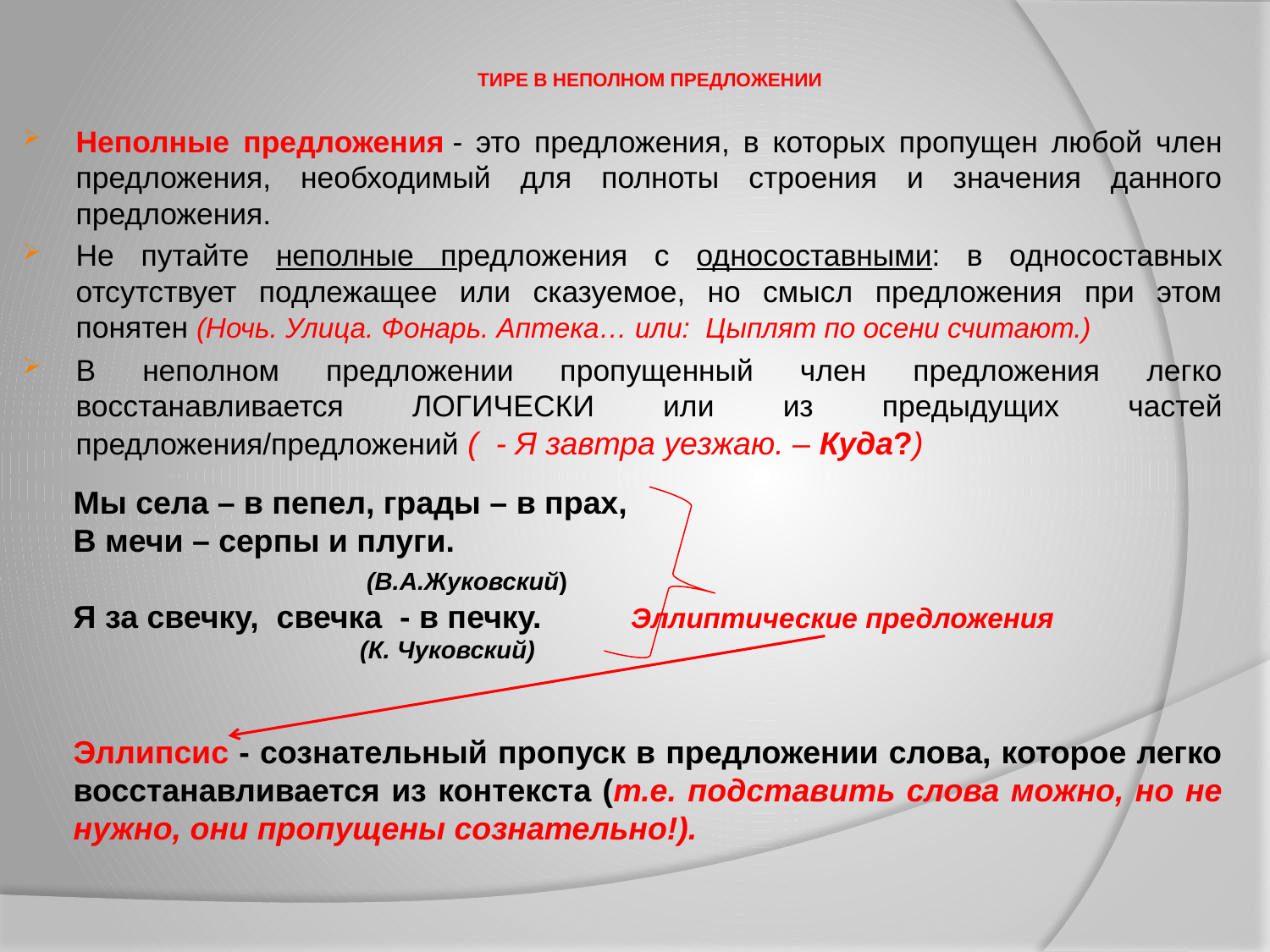

# ТИРЕ В НЕПОЛНОМ ПРЕДЛОЖЕНИИ
Неполные предложения - это предложения, в которых пропущен любой член предложения, необходимый для полноты строения и значения данного предложения.
Не путайте неполные предложения с односоставными: в односоставных отсутствует подлежащее или сказуемое, но смысл предложения при этом понятен (Ночь. Улица. Фонарь. Аптека… или:  Цыплят по осени считают.)
В неполном предложении пропущенный член предложения легко восстанавливается ЛОГИЧЕСКИ или из предыдущих частей предложения/предложений (  - Я завтра уезжаю. – Куда?)
Мы села – в пепел, грады – в прах,
В мечи – серпы и плуги.
                                 (В.А.Жуковский)
Я за свечку,  свечка  - в печку.          Эллиптические предложения
                                         (К. Чуковский)

Эллипсис - сознательный пропуск в предложении слова, которое легко восстанавливается из контекста (т.е. подставить слова можно, но не нужно, они пропущены сознательно!).